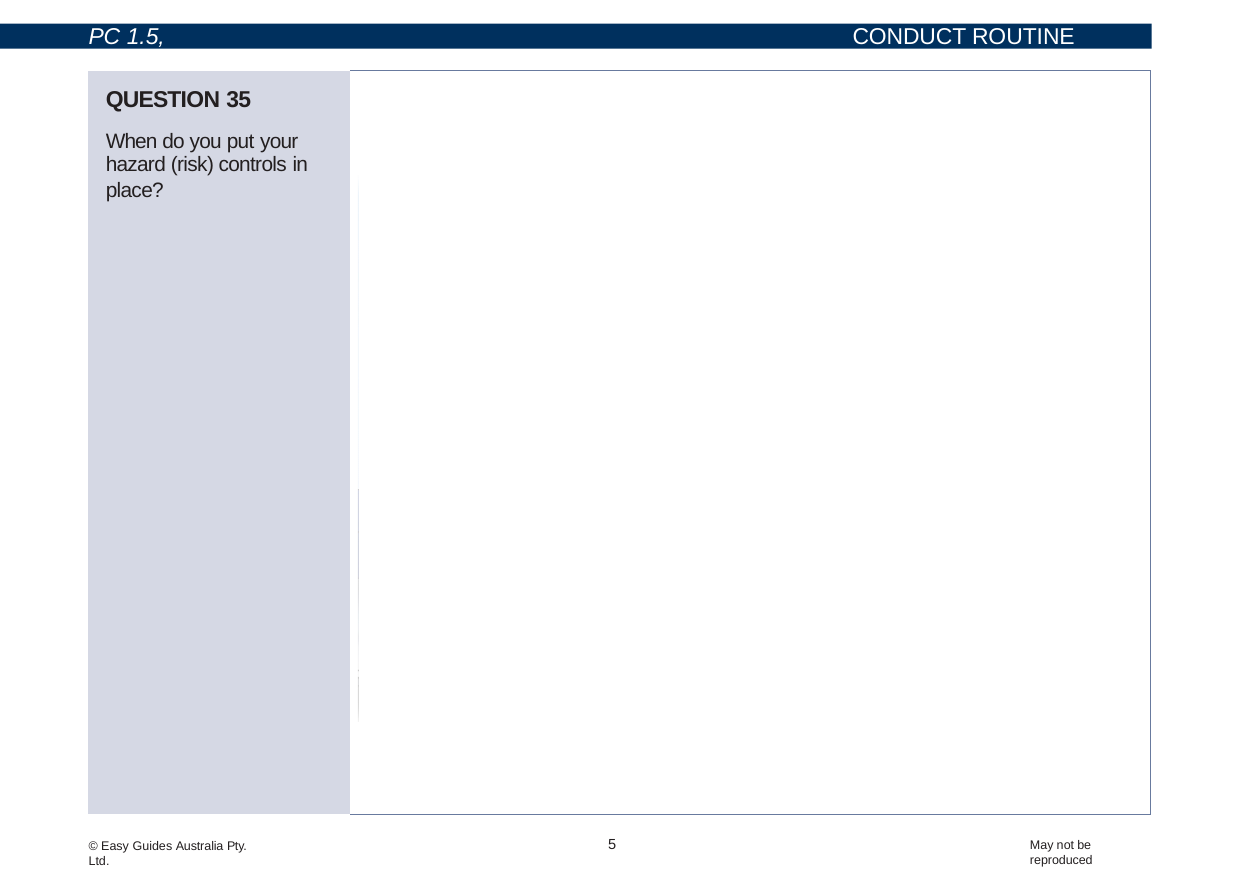

PC 1.5, 2.2
CONDUCT ROUTINE CHECKS
| QUESTION 35 | Before you start working. If a hazard arises after you have started work, stop immediately and put controls in place. |
| --- | --- |
| When do you put your |  |
| hazard (risk) controls in |  |
| place? |  |

5
May not be reproduced
© Easy Guides Australia Pty. Ltd.